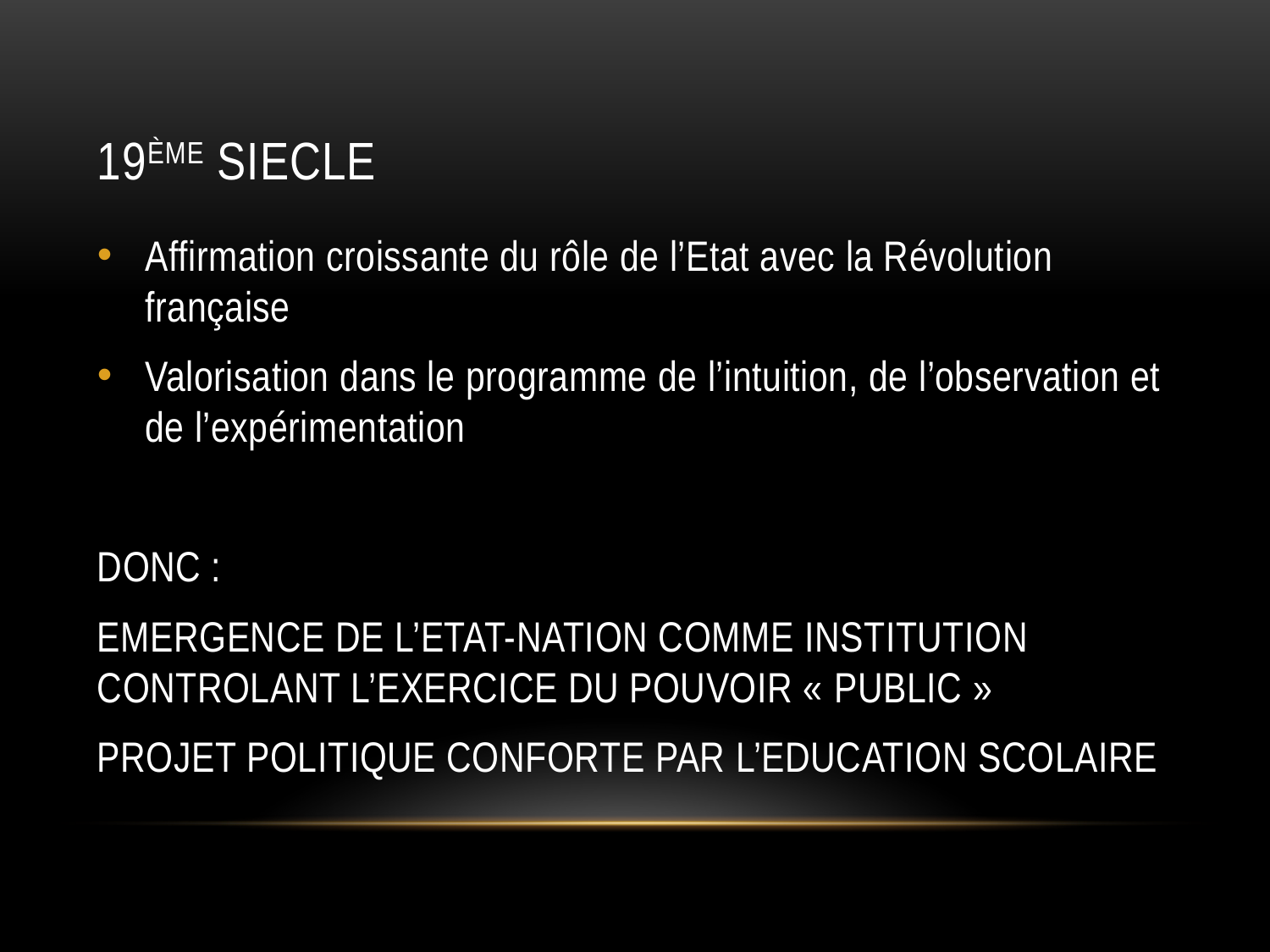

# 19ème siecle
Affirmation croissante du rôle de l’Etat avec la Révolution française
Valorisation dans le programme de l’intuition, de l’observation et de l’expérimentation

DONC :
EMERGENCE DE L’ETAT-NATION COMME INSTITUTION CONTROLANT L’EXERCICE DU POUVOIR « PUBLIC »
PROJET POLITIQUE CONFORTE PAR L’EDUCATION SCOLAIRE